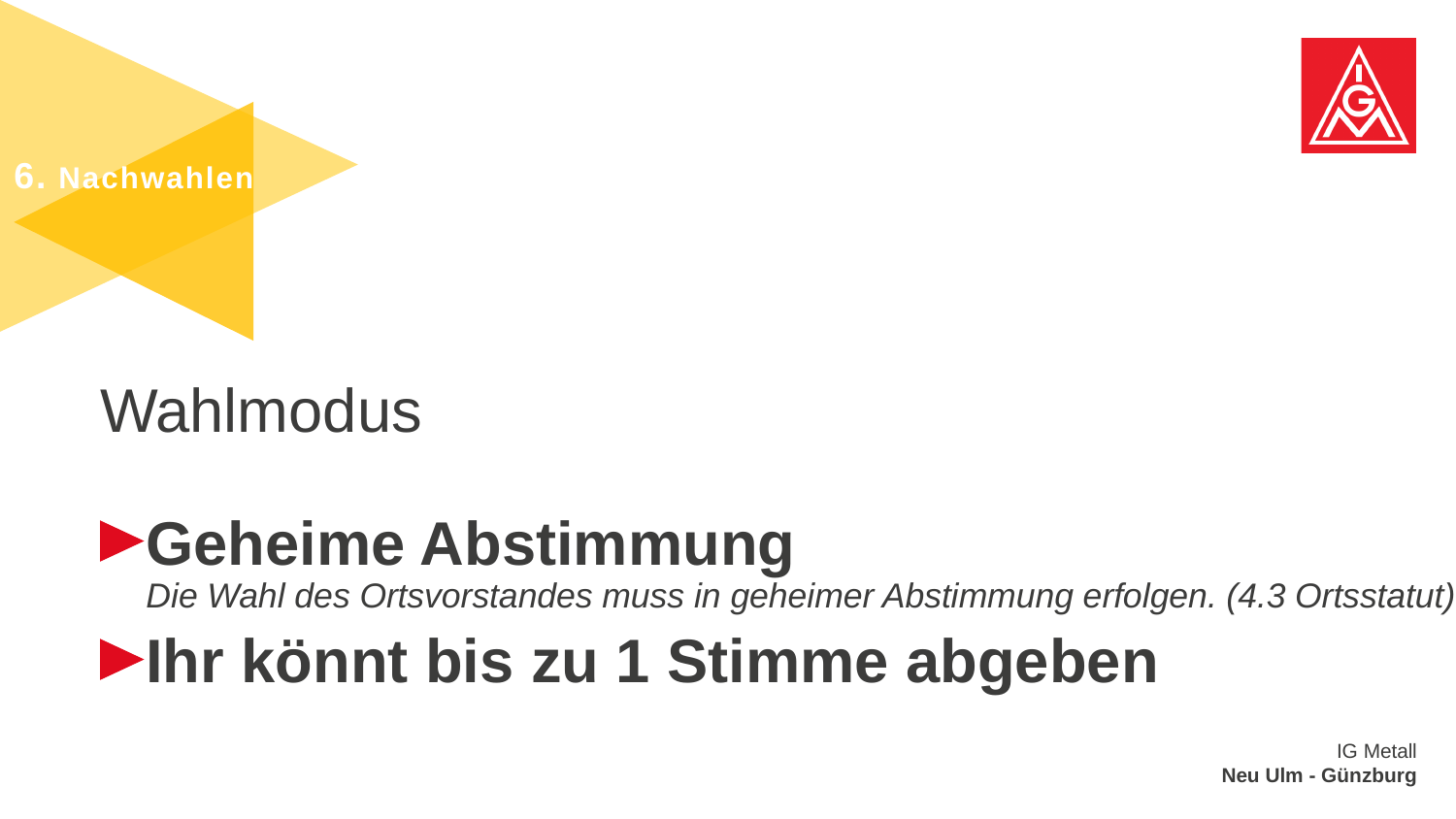

6. Nachwahlen
Wahlmodus

Geheime Abstimmung
Die Wahl des Ortsvorstandes muss in geheimer Abstimmung erfolgen. (4.3 Ortsstatut)
Ihr könnt bis zu 1 Stimme abgeben